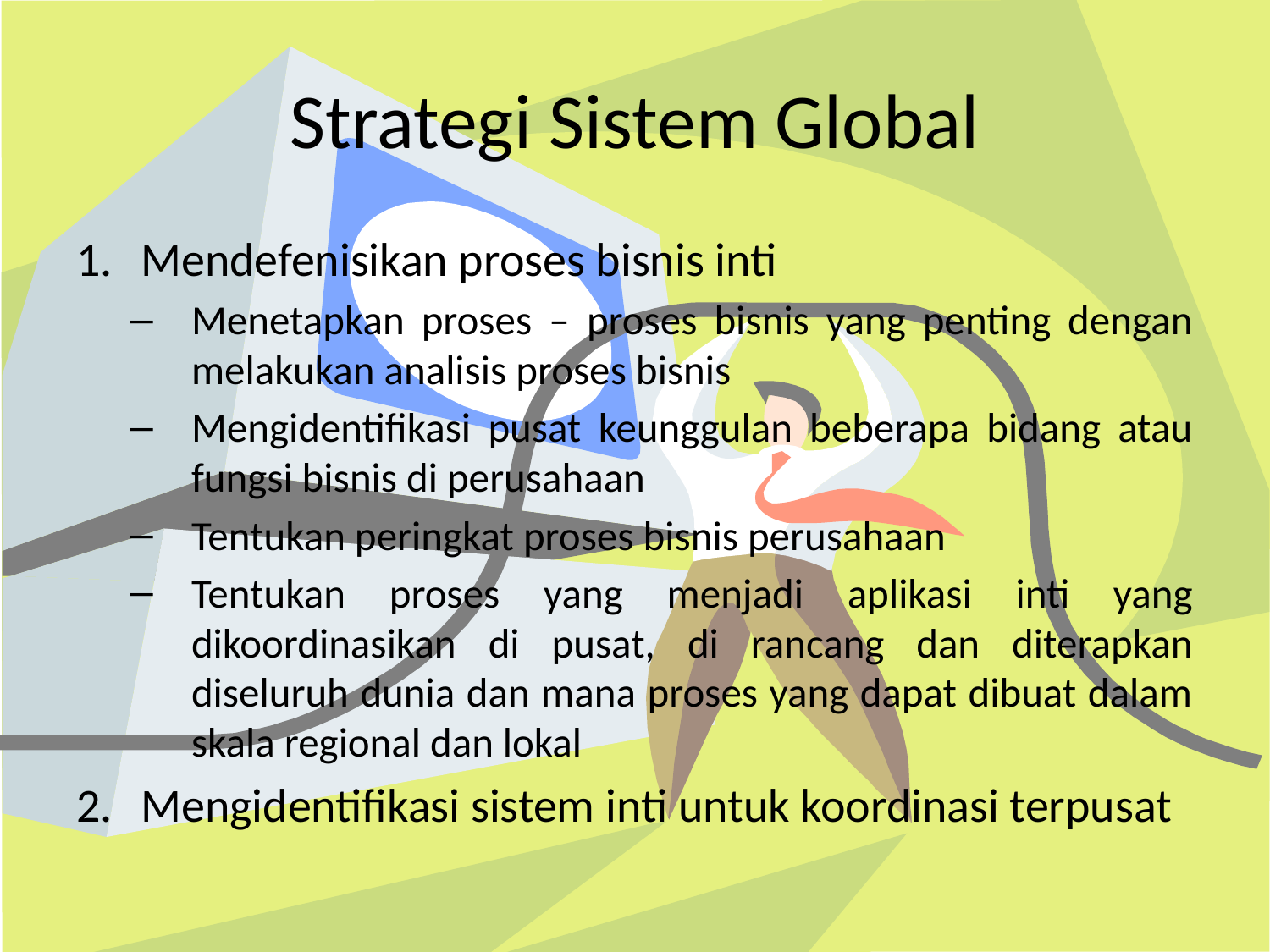

# Strategi Sistem Global
Mendefenisikan proses bisnis inti
Menetapkan proses – proses bisnis yang penting dengan melakukan analisis proses bisnis
Mengidentifikasi pusat keunggulan beberapa bidang atau fungsi bisnis di perusahaan
Tentukan peringkat proses bisnis perusahaan
Tentukan proses yang menjadi aplikasi inti yang dikoordinasikan di pusat, di rancang dan diterapkan diseluruh dunia dan mana proses yang dapat dibuat dalam skala regional dan lokal
Mengidentifikasi sistem inti untuk koordinasi terpusat